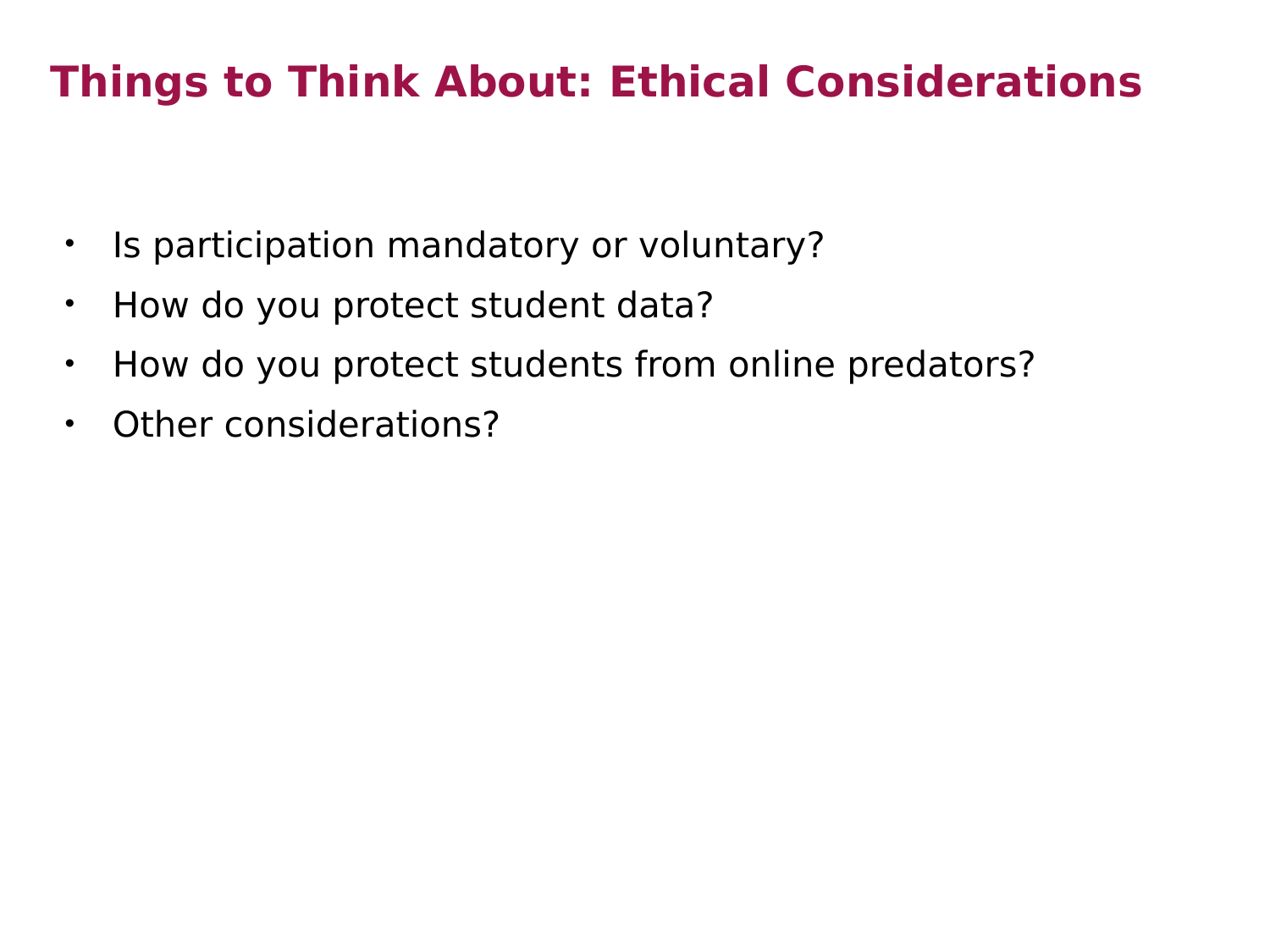

# Things to Think About: Ethical Considerations
Is participation mandatory or voluntary?
How do you protect student data?
How do you protect students from online predators?
Other considerations?